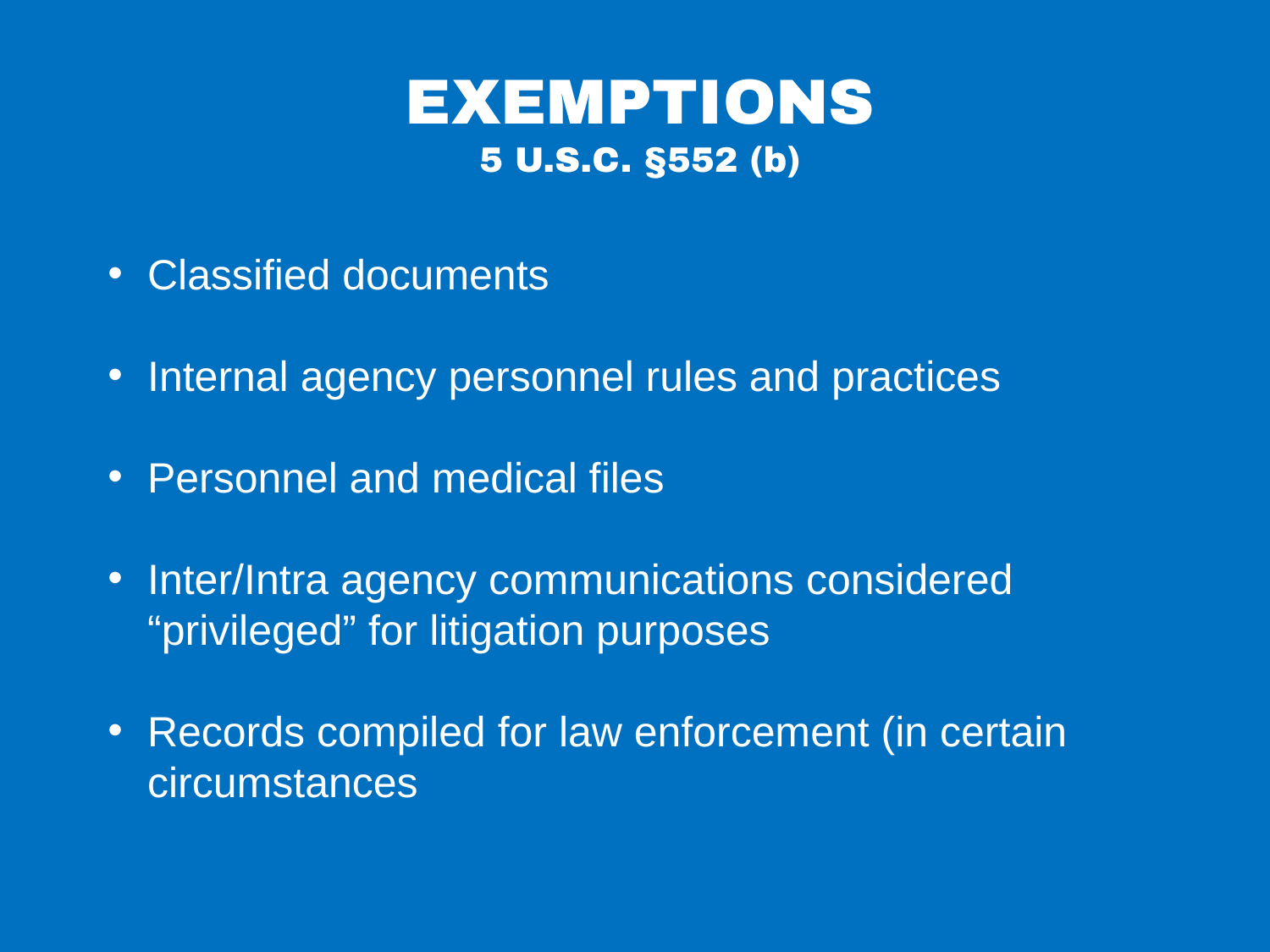

EXEMPTIONS
5 U.S.C. §552 (b)

Classified documents

Internal agency personnel rules and practices

Personnel and medical files

Inter/Intra agency communications considered “privileged” for litigation purposes

Records compiled for law enforcement (in certain circumstances